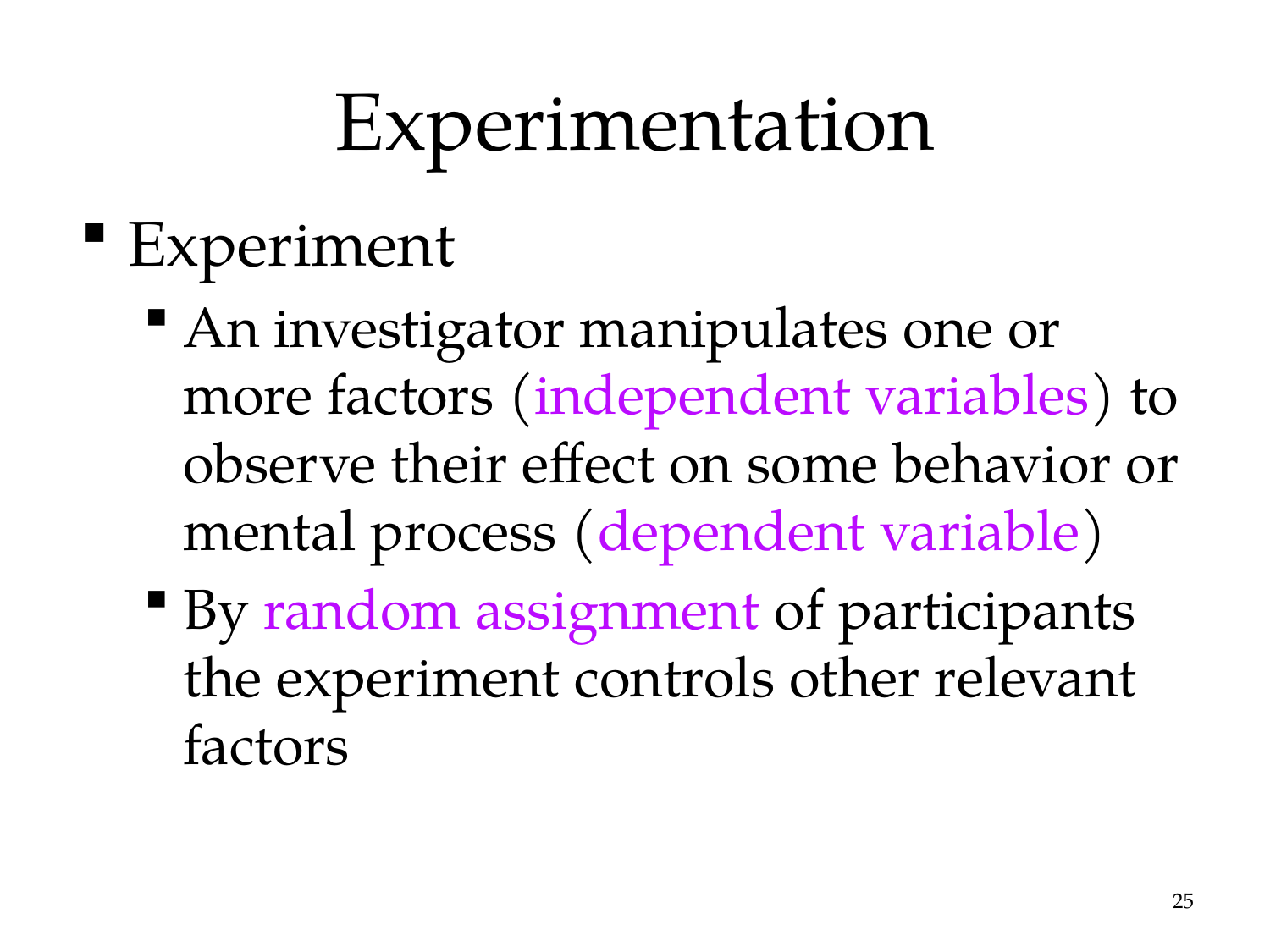

# Experimentation
Experiment
An investigator manipulates one or more factors (independent variables) to observe their effect on some behavior or mental process (dependent variable)
By random assignment of participants the experiment controls other relevant factors

25